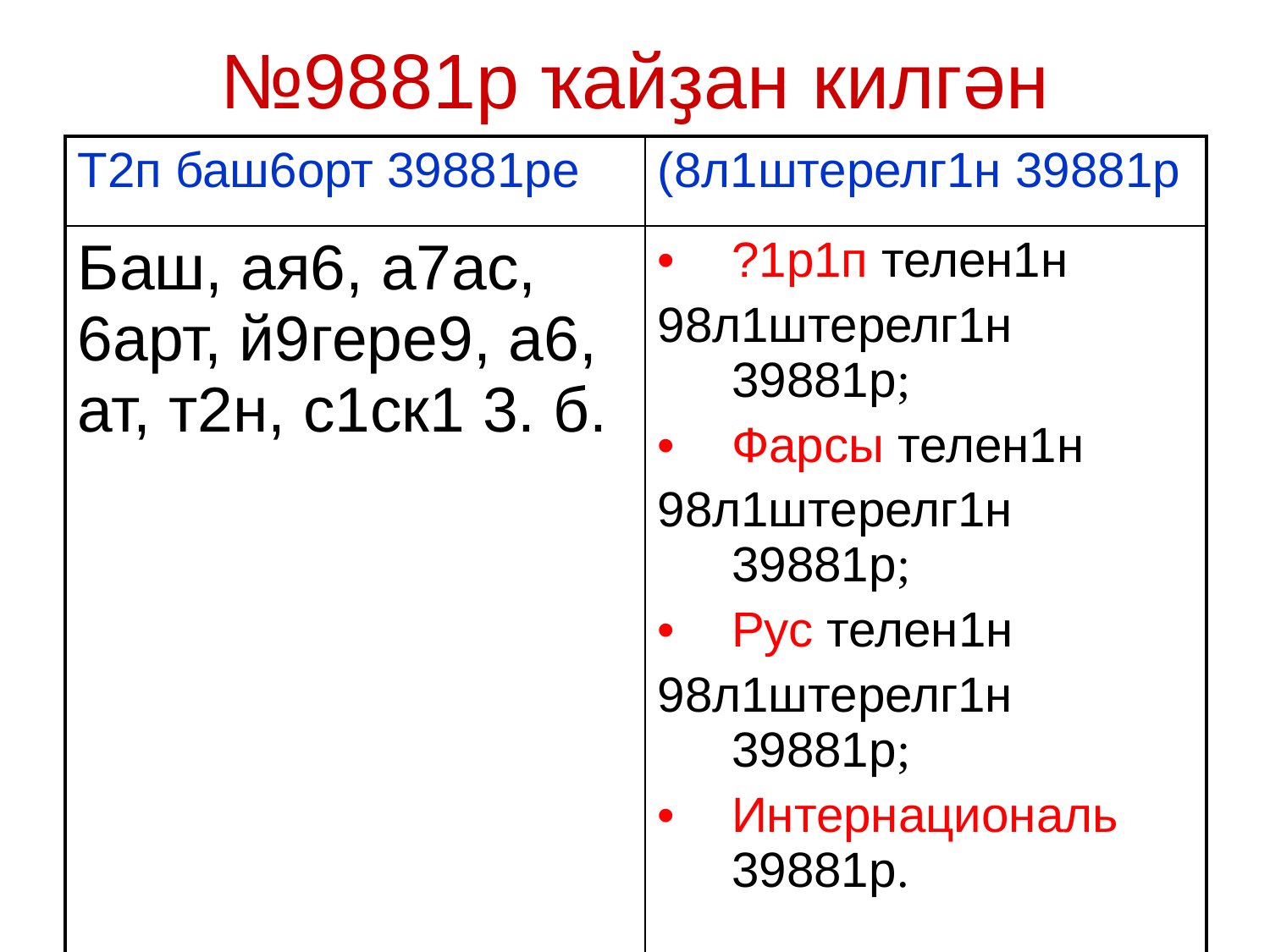

# №9881р ҡайҙан килгән
| Т2п баш6орт 39881ре | (8л1штерелг1н 39881р |
| --- | --- |
| Баш, ая6, а7ас, 6арт, й9гере9, а6, ат, т2н, с1ск1 3. б. | ?1р1п телен1н 98л1штерелг1н 39881р; Фарсы телен1н 98л1штерелг1н 39881р; Рус телен1н 98л1штерелг1н 39881р; Интернациональ 39881р. |